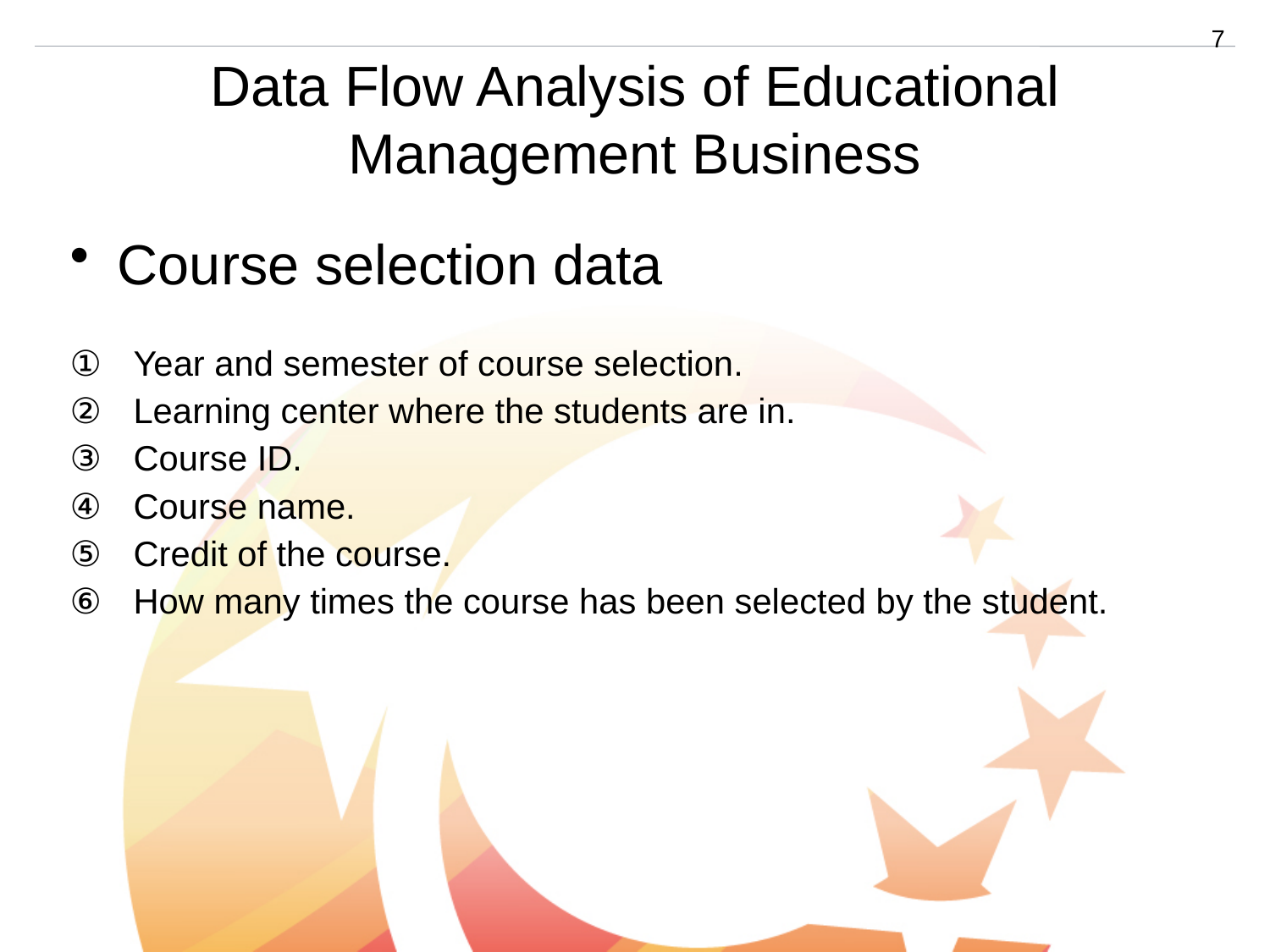

7
Data Flow Analysis of Educational Management Business
Course selection data

Year and semester of course selection.
Learning center where the students are in.
Course ID.
Course name.
Credit of the course.
How many times the course has been selected by the student.